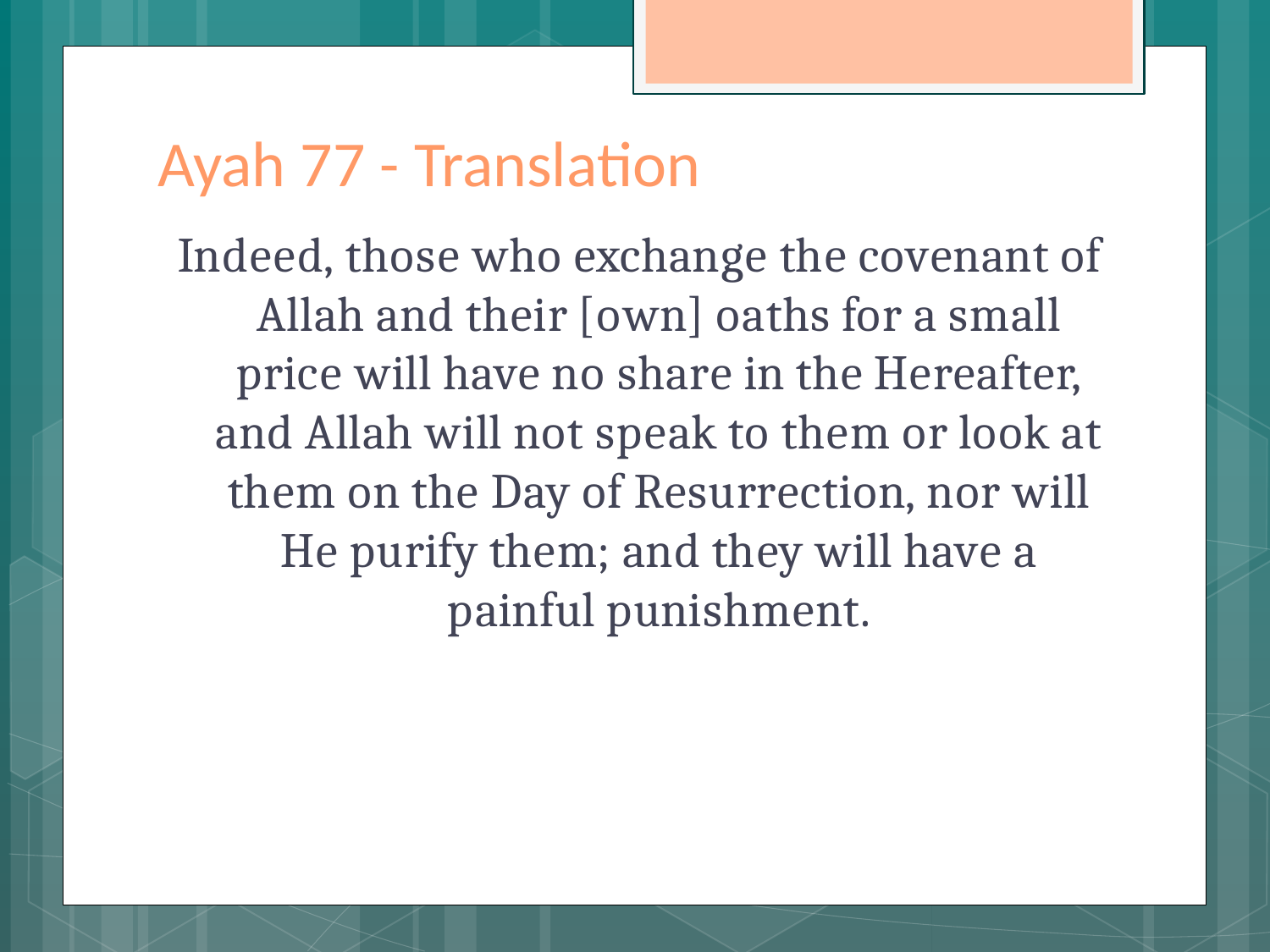

# Ayah 77 - Translation
Indeed, those who exchange the covenant of Allah and their [own] oaths for a small price will have no share in the Hereafter, and Allah will not speak to them or look at them on the Day of Resurrection, nor will He purify them; and they will have a painful punishment.